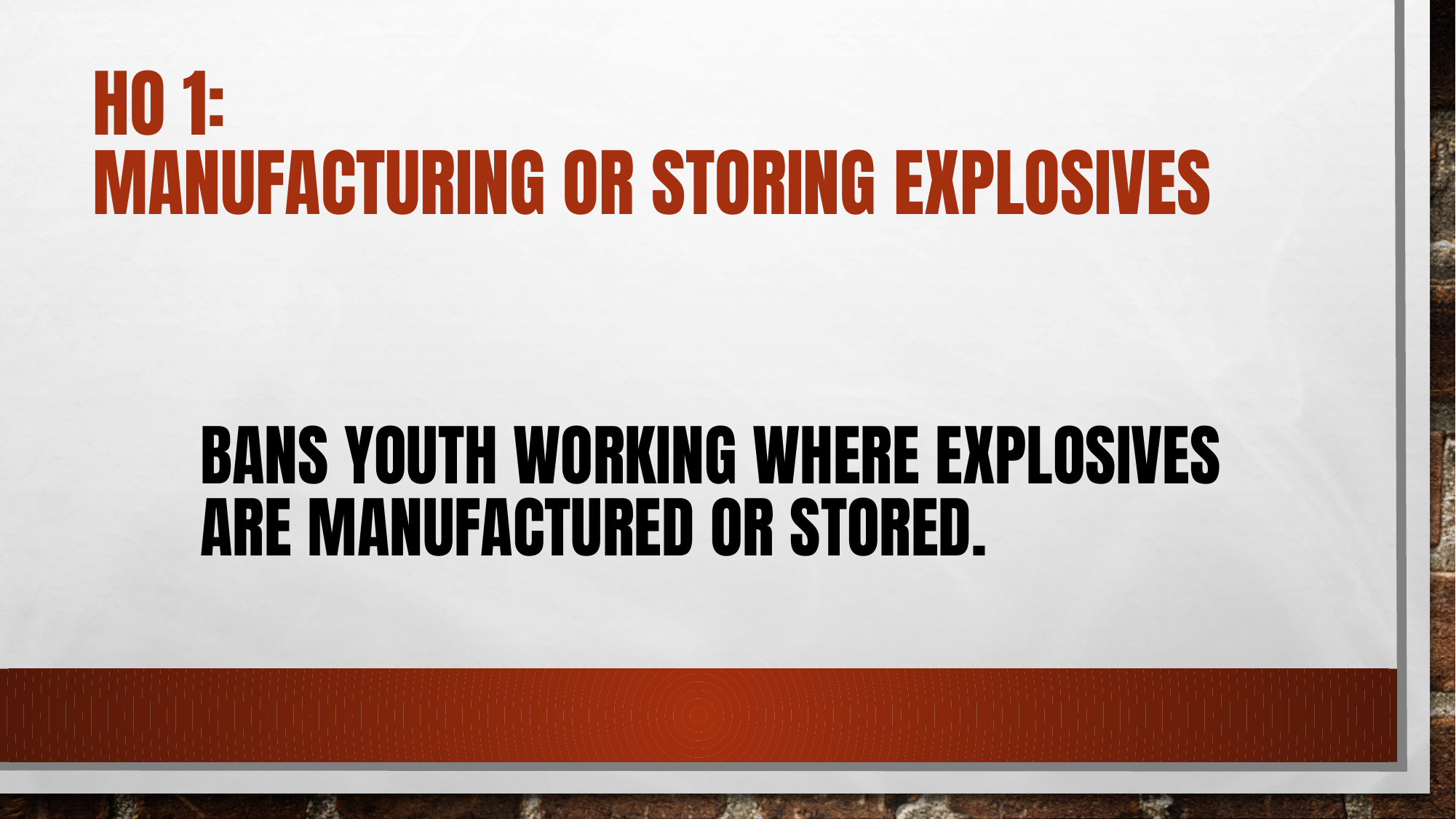

# HO 1: Manufacturing or Storing Explosives

	Bans youth working where explosives are manufactured or stored.